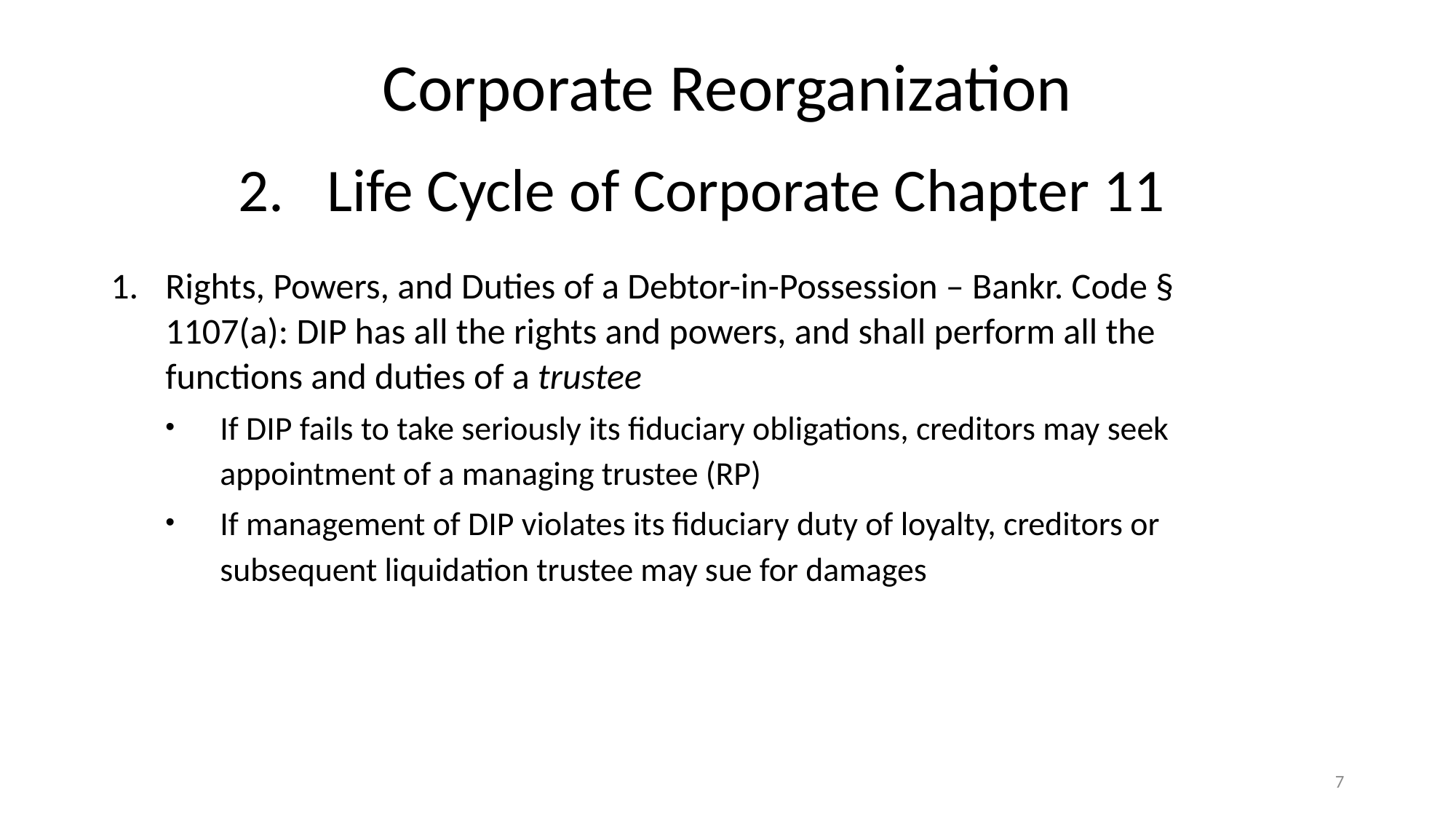

# Corporate Reorganization
Life Cycle of Corporate Chapter 11
Rights, Powers, and Duties of a Debtor-in-Possession – Bankr. Code § 1107(a): DIP has all the rights and powers, and shall perform all the functions and duties of a trustee
If DIP fails to take seriously its fiduciary obligations, creditors may seek appointment of a managing trustee (RP)
If management of DIP violates its fiduciary duty of loyalty, creditors or subsequent liquidation trustee may sue for damages
7